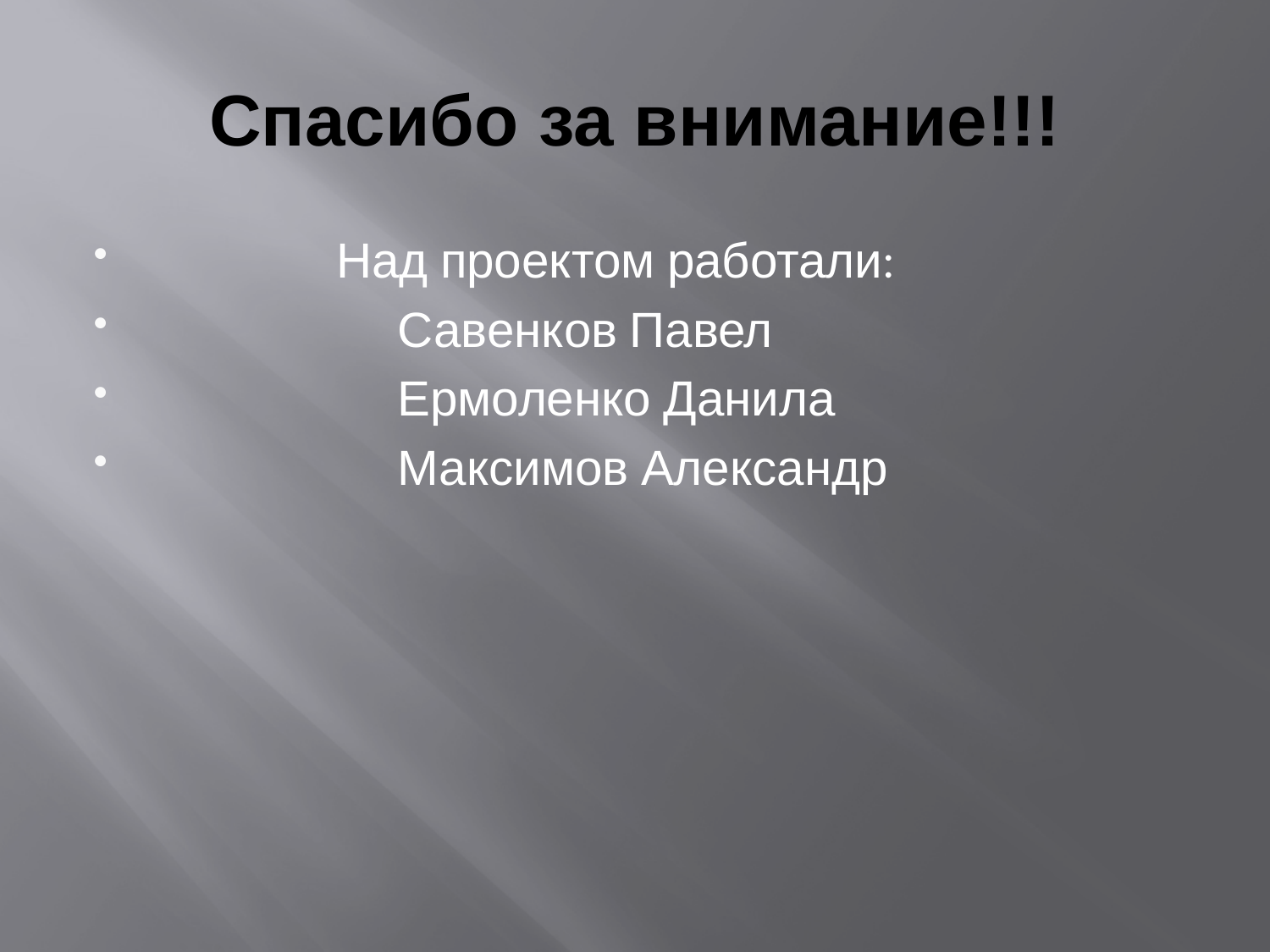

# Спасибо за внимание!!!
               Над проектом работали:
                    Савенков Павел
                    Ермоленко Данила
                    Максимов Александр